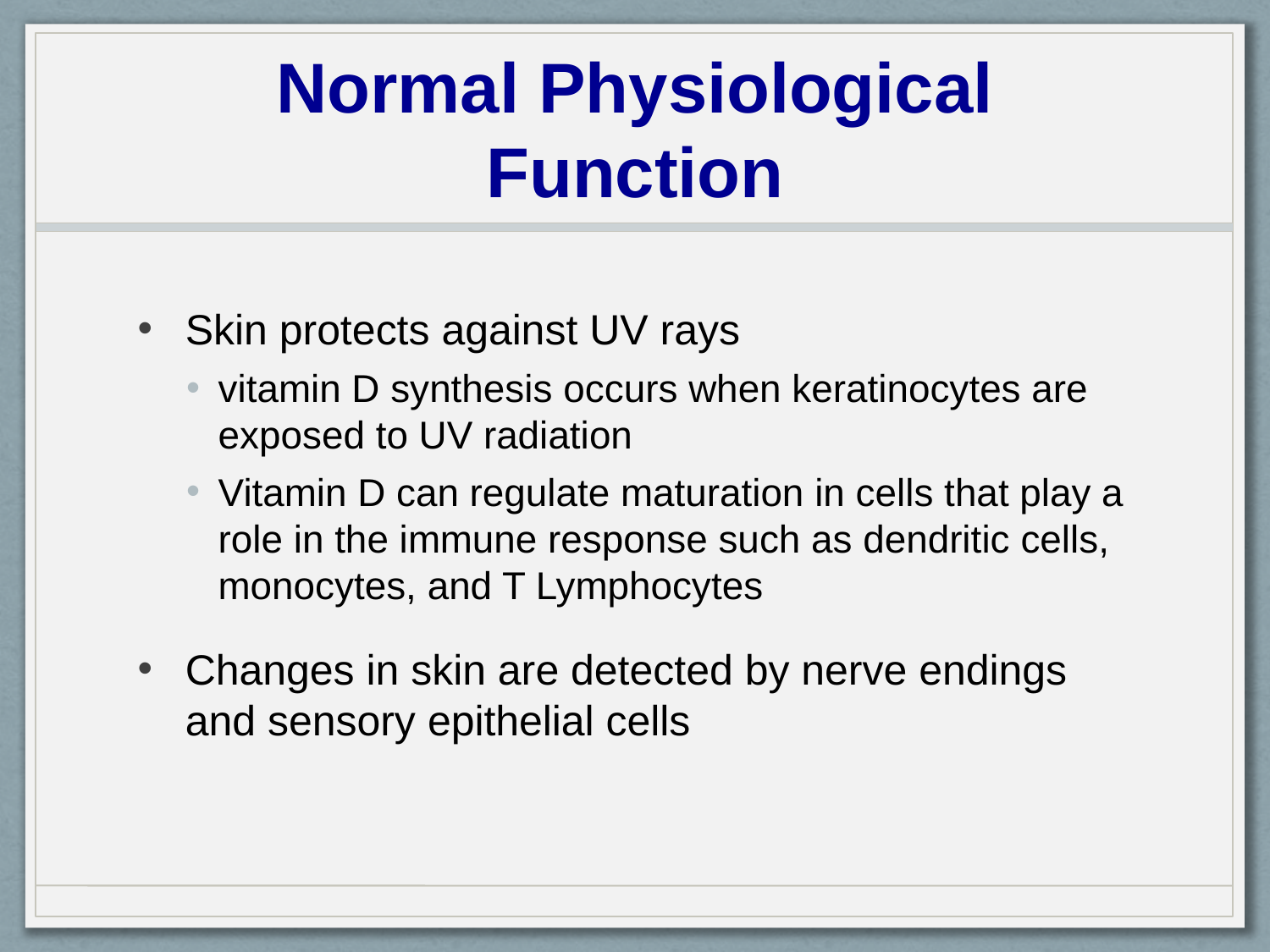

# Normal Physiological Function
Skin protects against UV rays
vitamin D synthesis occurs when keratinocytes are exposed to UV radiation
Vitamin D can regulate maturation in cells that play a role in the immune response such as dendritic cells, monocytes, and T Lymphocytes
Changes in skin are detected by nerve endings and sensory epithelial cells